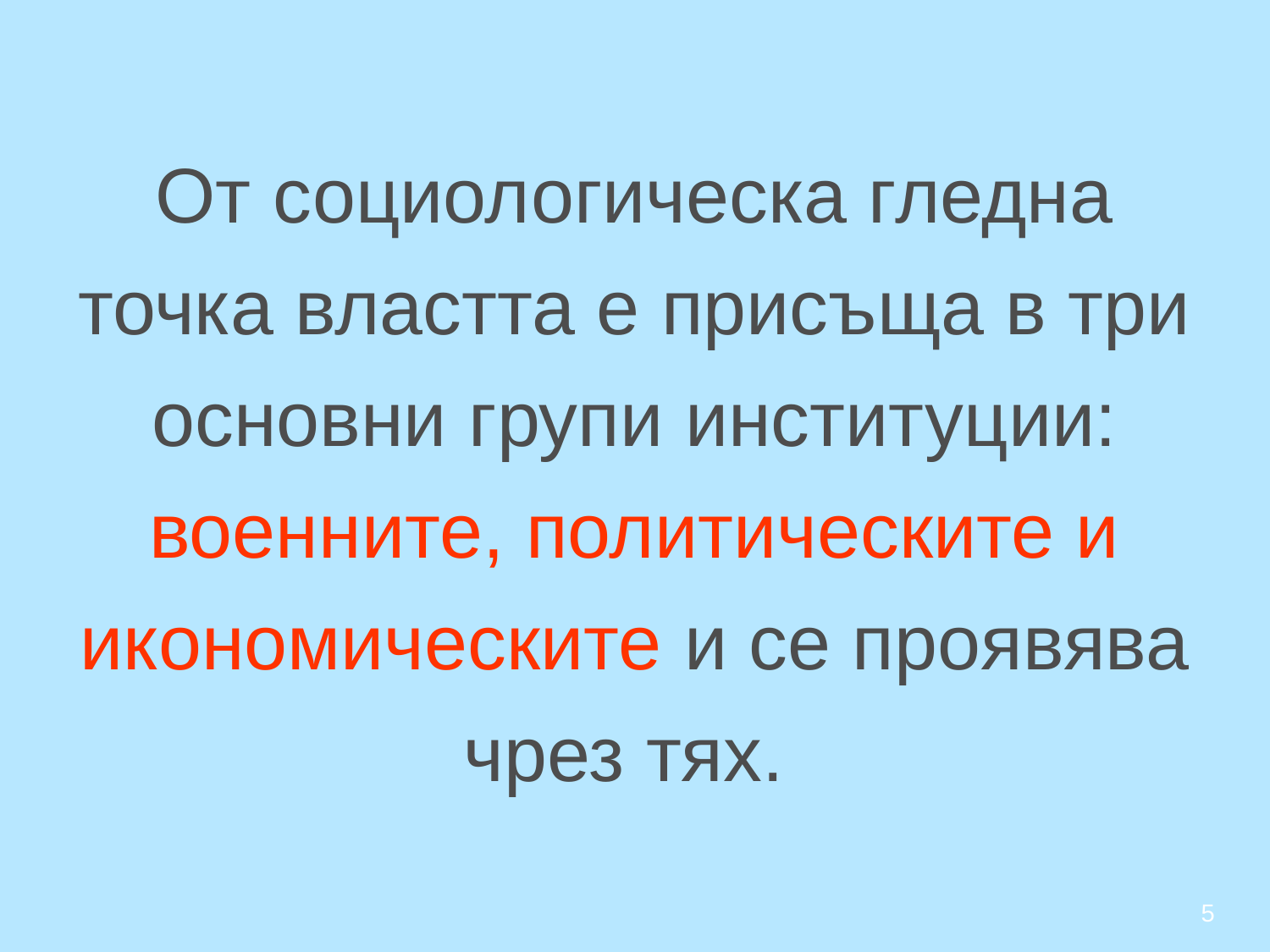

# От социологическа гледна точка властта е присъща в три основни групи институции: военните, политическите и икономическите и се проявява чрез тях.
5